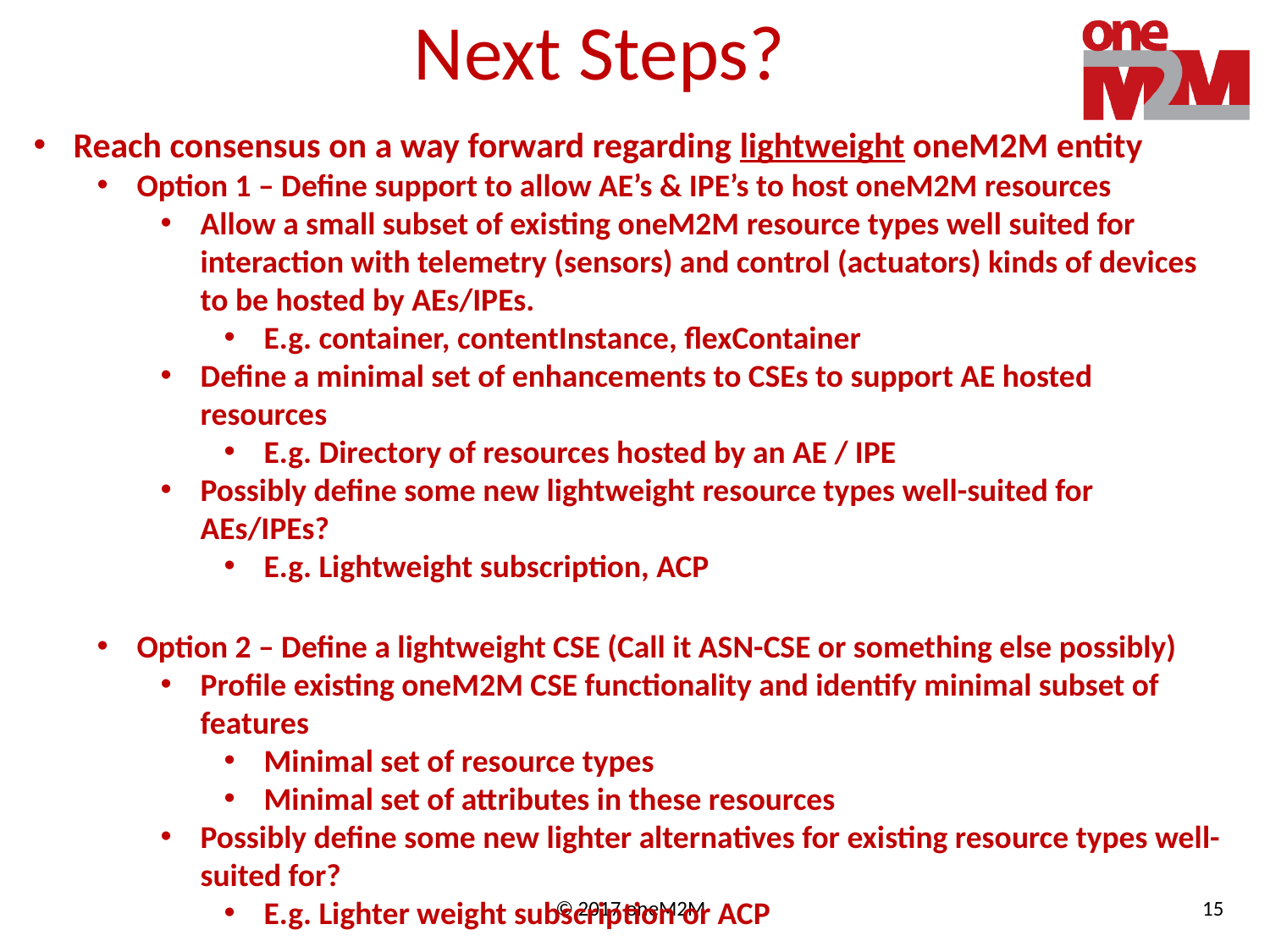

# Next Steps?
Reach consensus on a way forward regarding lightweight oneM2M entity
Option 1 – Define support to allow AE’s & IPE’s to host oneM2M resources
Allow a small subset of existing oneM2M resource types well suited for interaction with telemetry (sensors) and control (actuators) kinds of devices to be hosted by AEs/IPEs.
E.g. container, contentInstance, flexContainer
Define a minimal set of enhancements to CSEs to support AE hosted resources
E.g. Directory of resources hosted by an AE / IPE
Possibly define some new lightweight resource types well-suited for AEs/IPEs?
E.g. Lightweight subscription, ACP

Option 2 – Define a lightweight CSE (Call it ASN-CSE or something else possibly)
Profile existing oneM2M CSE functionality and identify minimal subset of features
Minimal set of resource types
Minimal set of attributes in these resources
Possibly define some new lighter alternatives for existing resource types well-suited for?
E.g. Lighter weight subscription or ACP